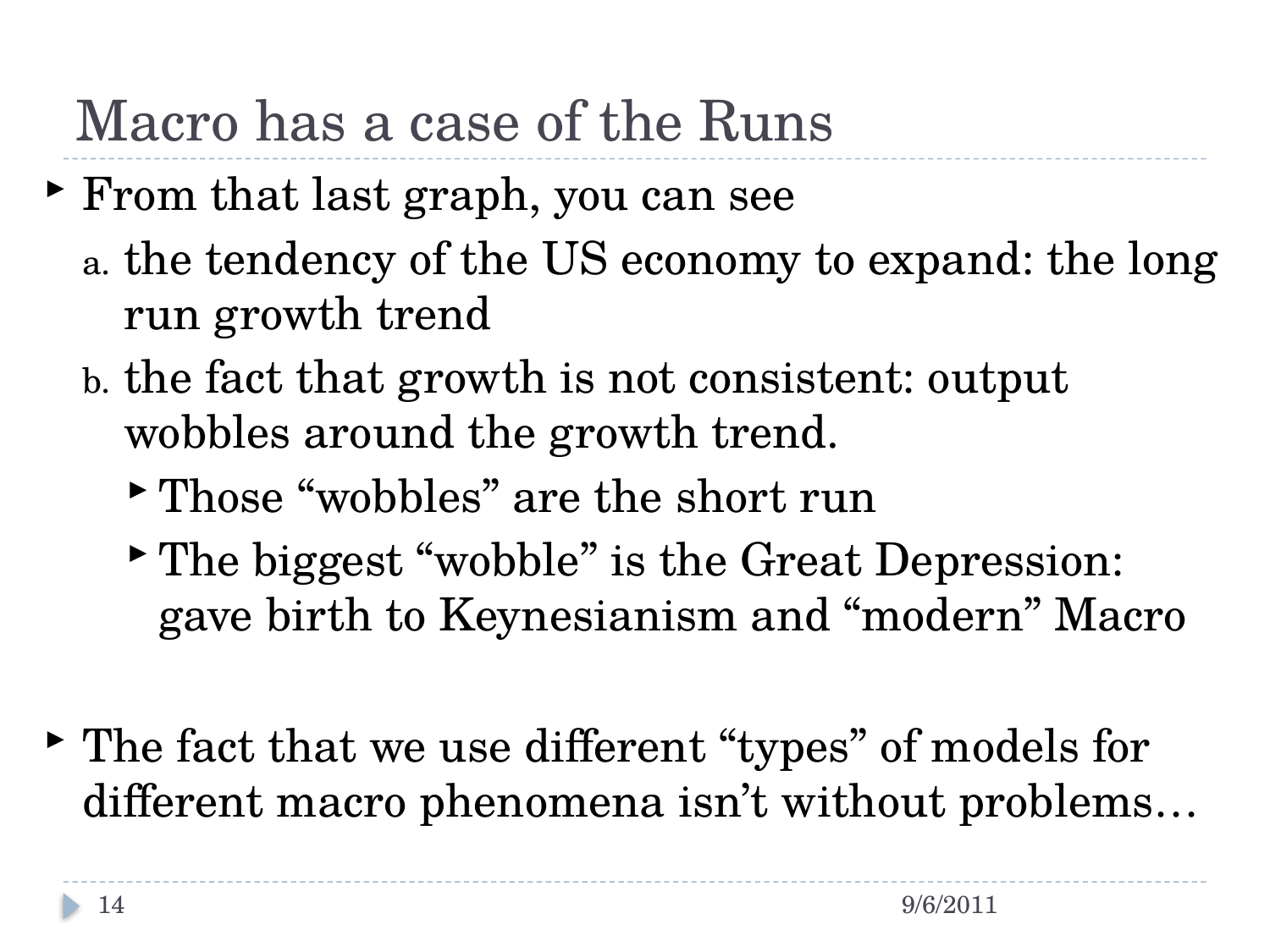

# Macro has a case of the Runs
From that last graph, you can see
the tendency of the US economy to expand: the long run growth trend
the fact that growth is not consistent: output wobbles around the growth trend.
Those “wobbles” are the short run
The biggest “wobble” is the Great Depression: gave birth to Keynesianism and “modern” Macro

The fact that we use different “types” of models for different macro phenomena isn’t without problems…
14
9/6/2011